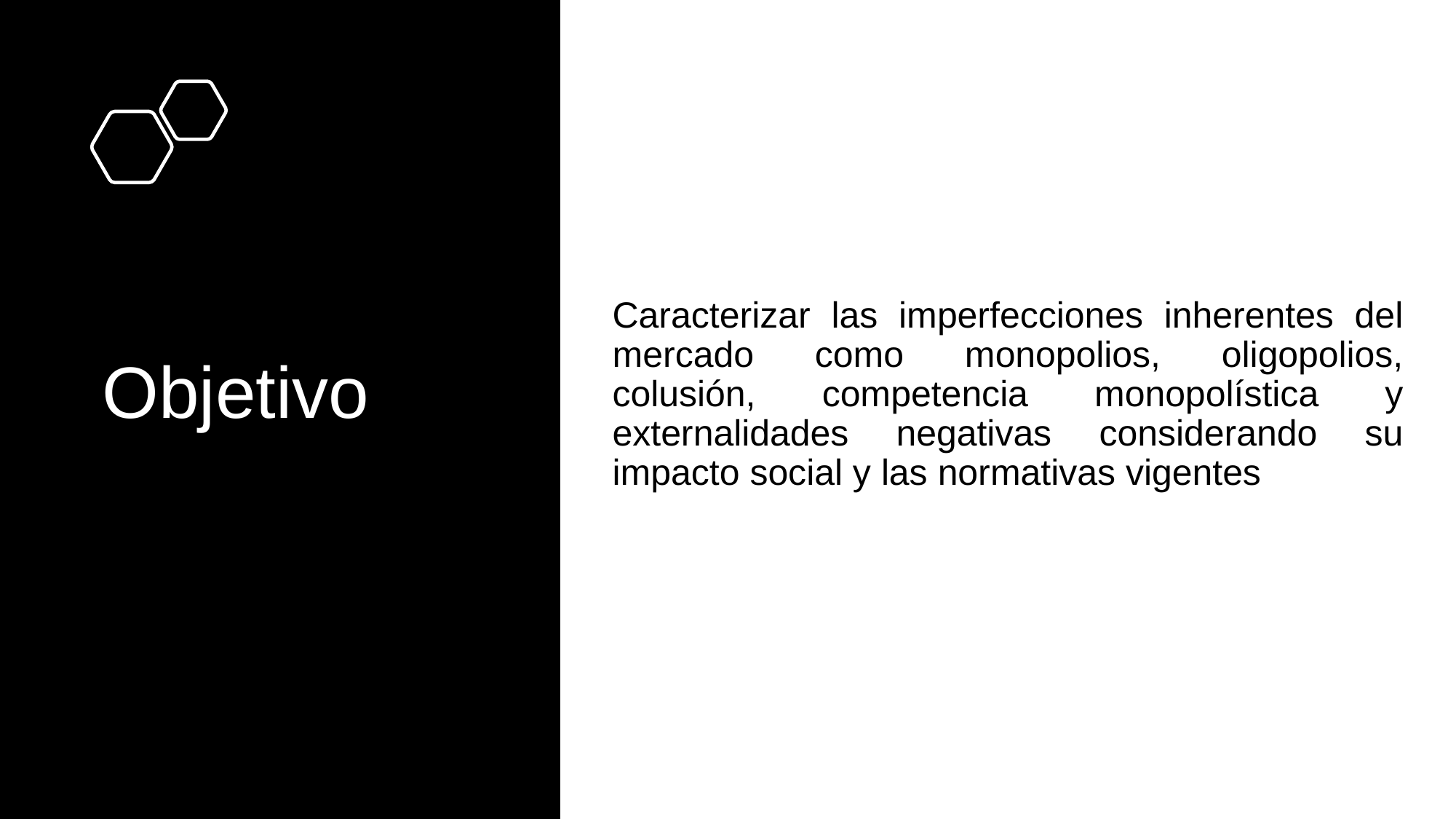

# Objetivo
Caracterizar las imperfecciones inherentes del mercado como monopolios, oligopolios, colusión, competencia monopolística y externalidades negativas considerando su impacto social y las normativas vigentes